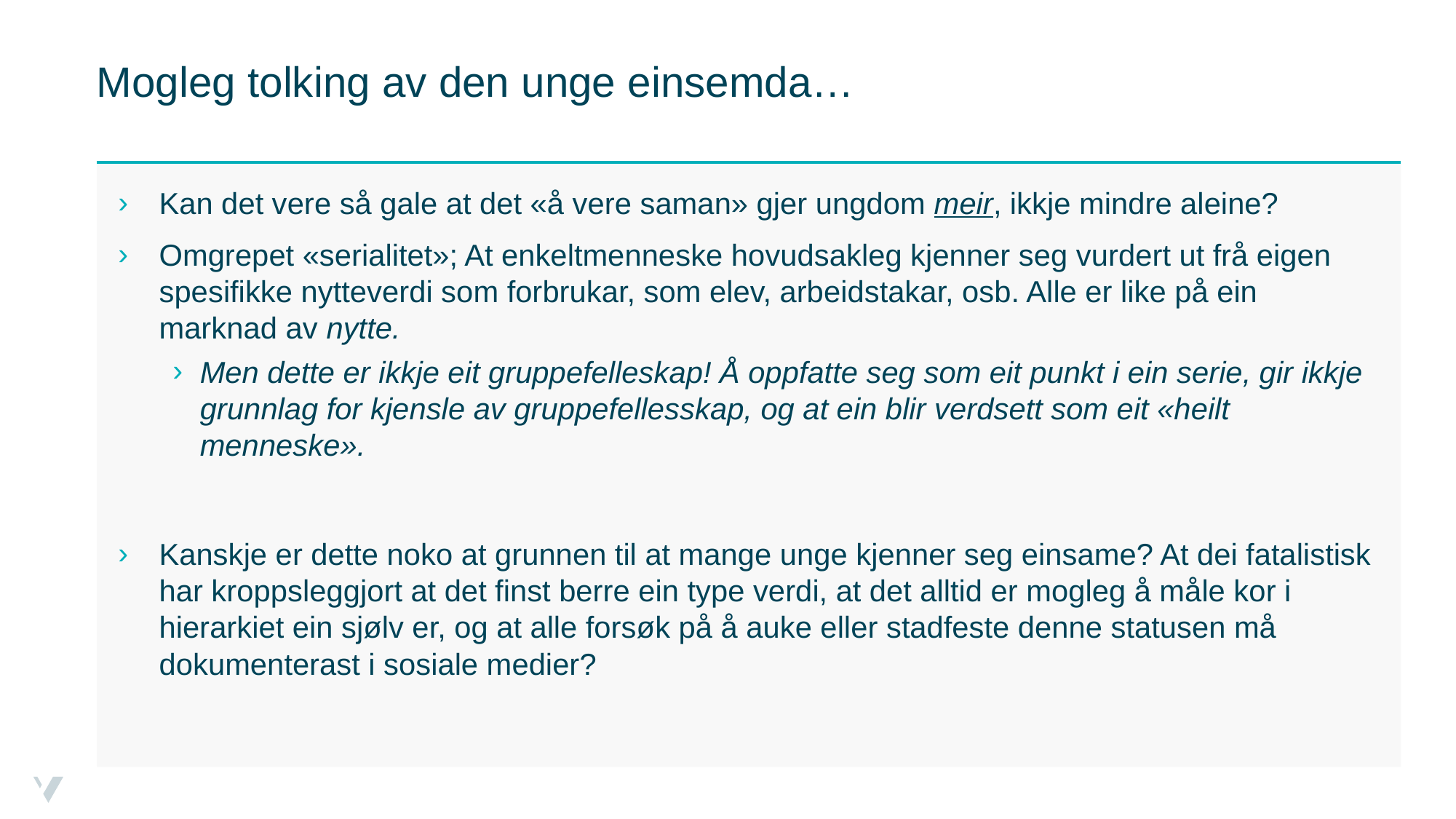

# Mogleg tolking av den unge einsemda…
Kan det vere så gale at det «å vere saman» gjer ungdom meir, ikkje mindre aleine?
Omgrepet «serialitet»; At enkeltmenneske hovudsakleg kjenner seg vurdert ut frå eigen spesifikke nytteverdi som forbrukar, som elev, arbeidstakar, osb. Alle er like på ein marknad av nytte.
Men dette er ikkje eit gruppefelleskap! Å oppfatte seg som eit punkt i ein serie, gir ikkje grunnlag for kjensle av gruppefellesskap, og at ein blir verdsett som eit «heilt menneske».

Kanskje er dette noko at grunnen til at mange unge kjenner seg einsame? At dei fatalistisk har kroppsleggjort at det finst berre ein type verdi, at det alltid er mogleg å måle kor i hierarkiet ein sjølv er, og at alle forsøk på å auke eller stadfeste denne statusen må dokumenterast i sosiale medier?